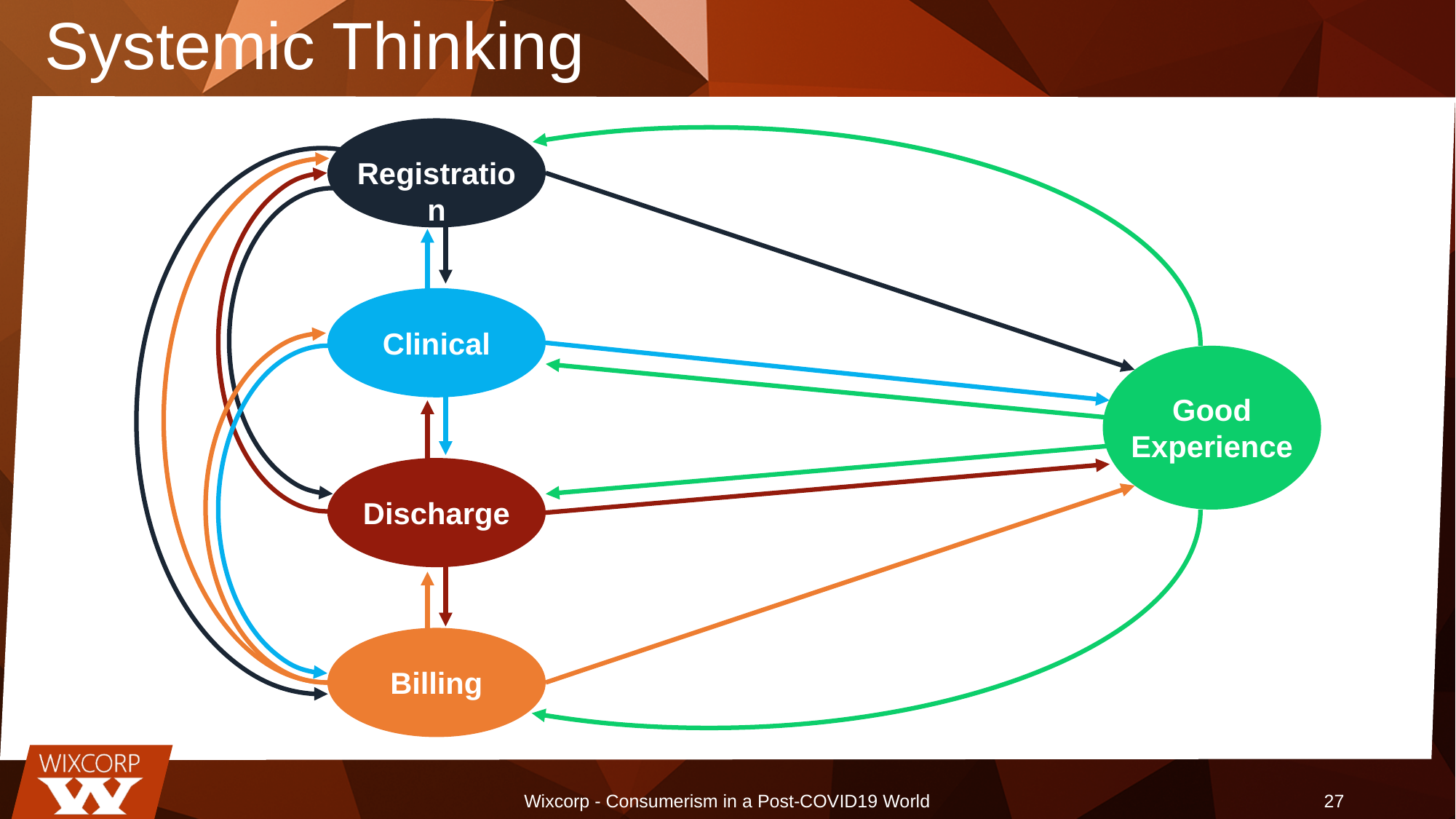

# Systemic Thinking

Registration

Clinical

Good Experience

Discharge

Billing
Wixcorp - Consumerism in a Post-COVID19 World
27